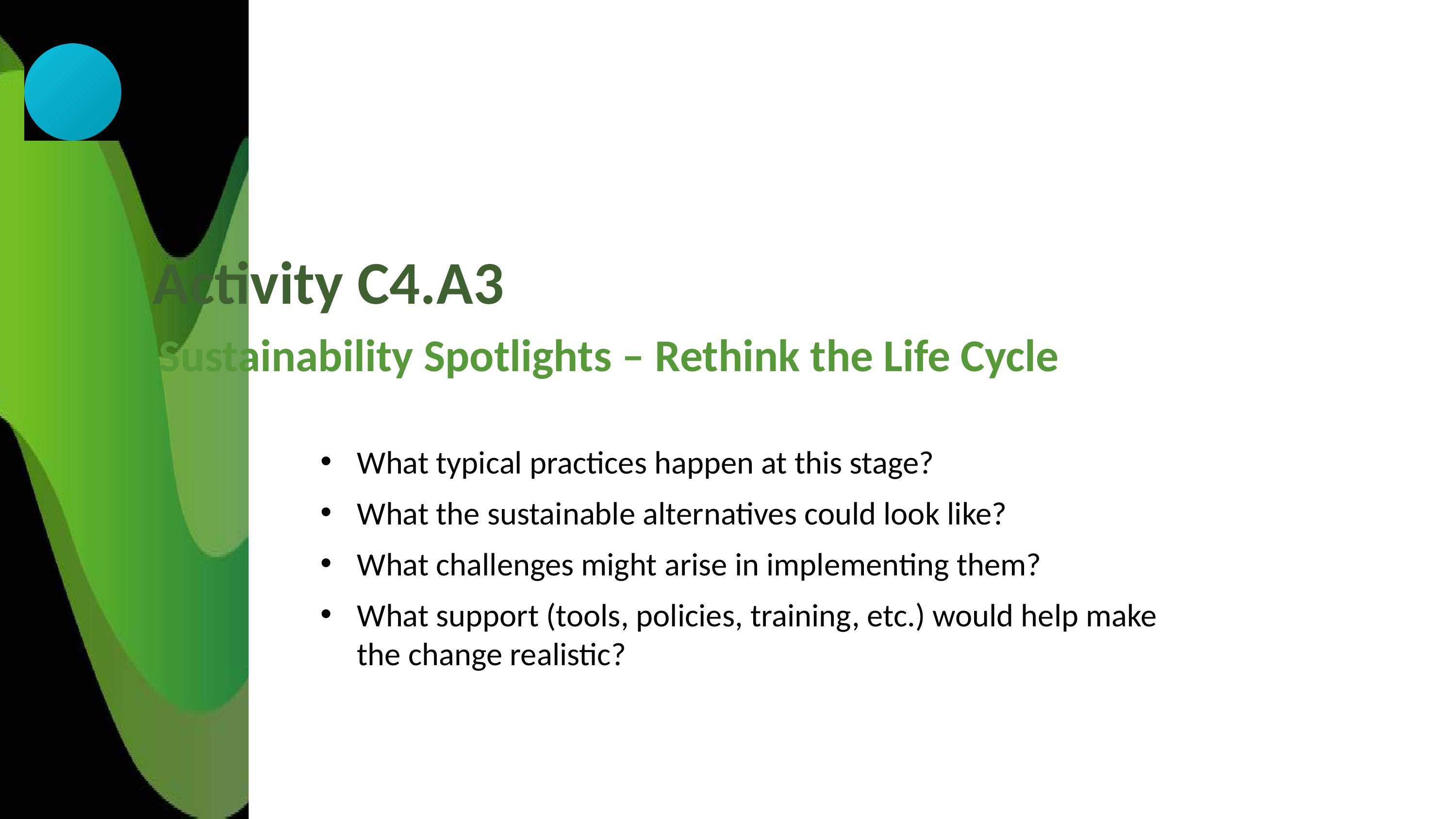

Activity C4.A3
Sustainability Spotlights – Rethink the Life Cycle
What typical practices happen at this stage?
What the sustainable alternatives could look like?
What challenges might arise in implementing them?
What support (tools, policies, training, etc.) would help make the change realistic?